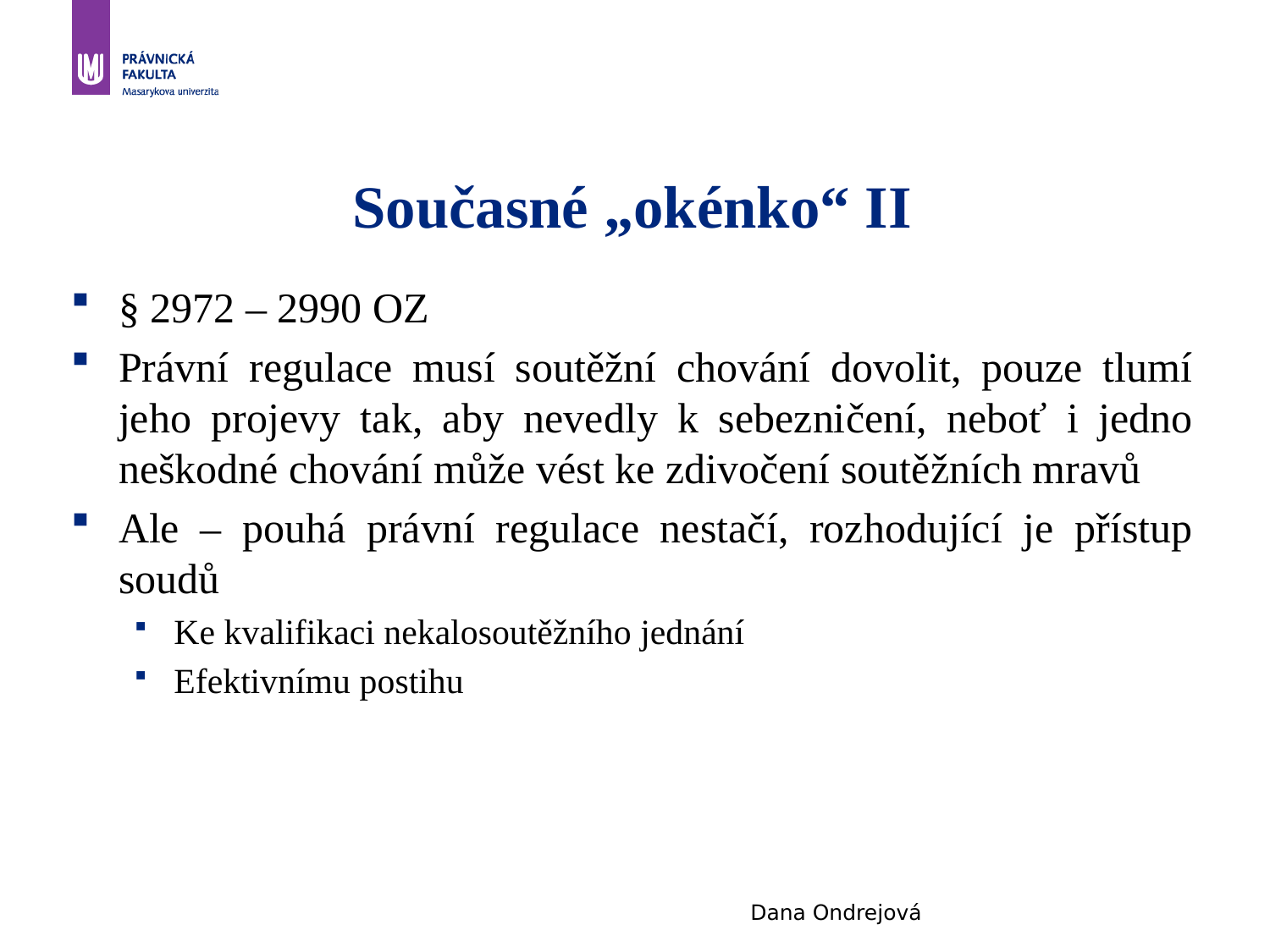

# Současné „okénko“ II
§ 2972 – 2990 OZ
Právní regulace musí soutěžní chování dovolit, pouze tlumí jeho projevy tak, aby nevedly k sebezničení, neboť i jedno neškodné chování může vést ke zdivočení soutěžních mravů
Ale – pouhá právní regulace nestačí, rozhodující je přístup soudů
Ke kvalifikaci nekalosoutěžního jednání
Efektivnímu postihu

Dana Ondrejová